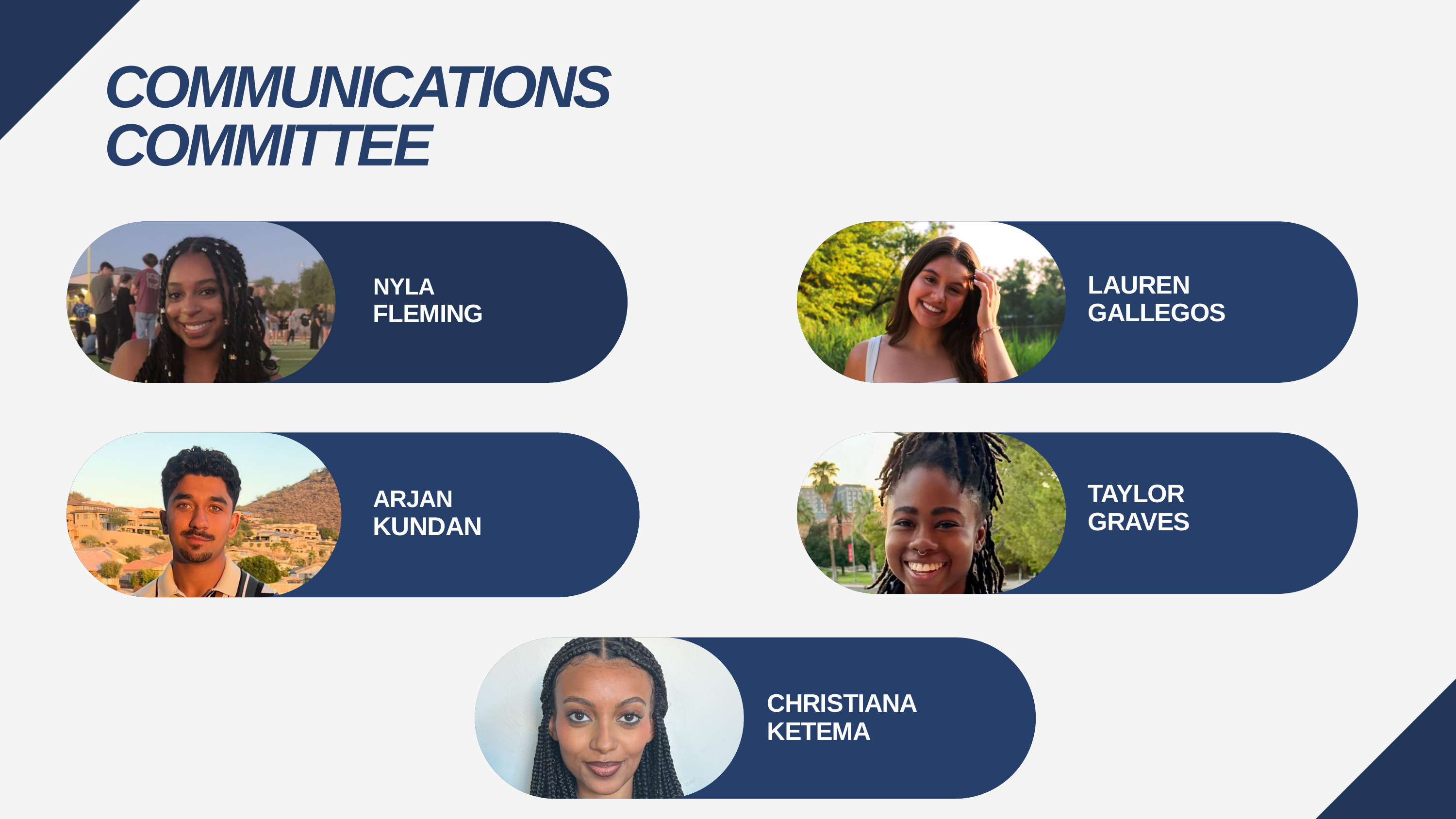

COMMUNICATIONS COMMITTEE

LAUREN
GALLEGOS
NYLA
FLEMING

TAYLOR
GRAVES
ARJAN
KUNDAN

CHRISTIANA KETEMA